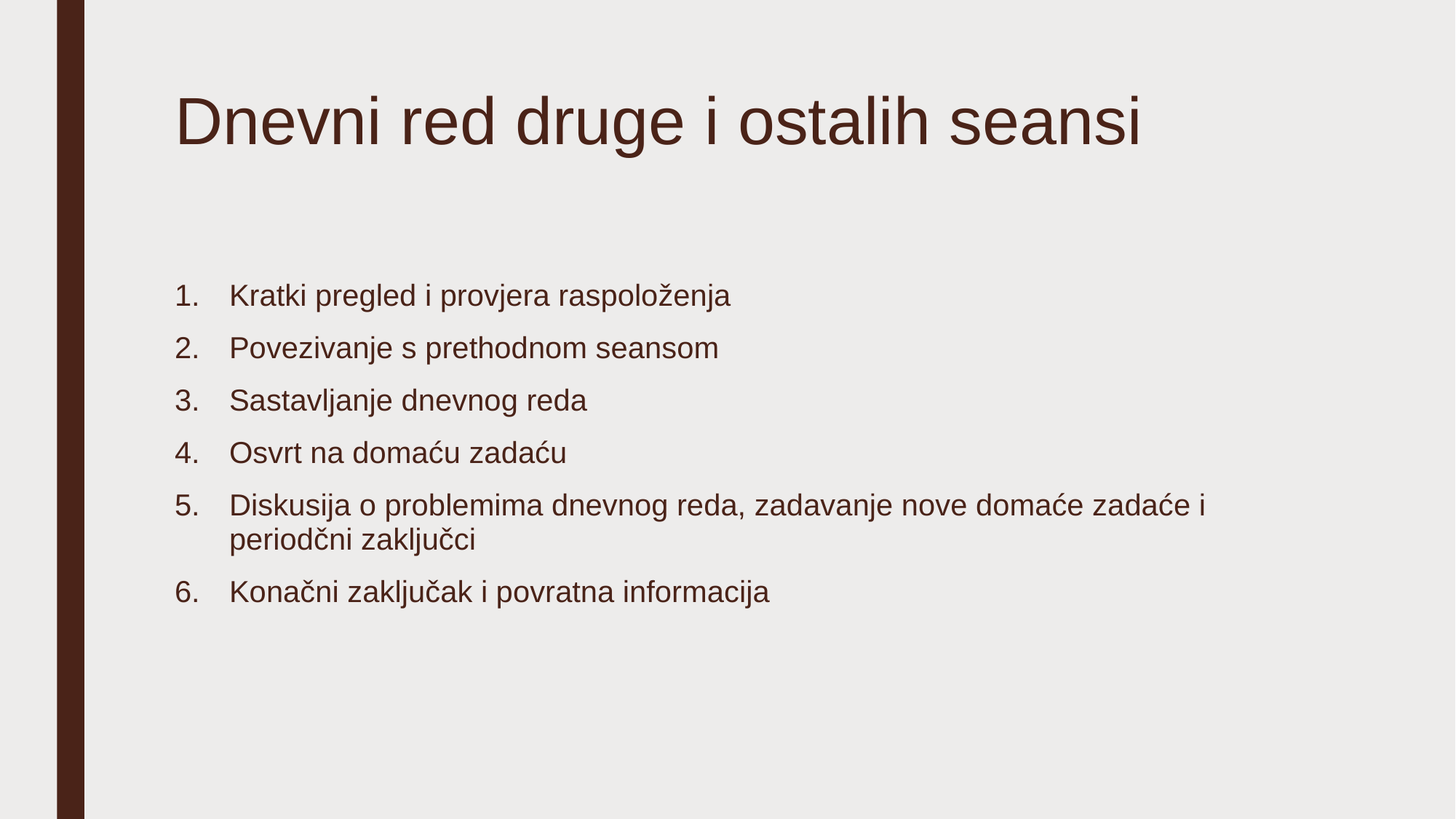

# Dnevni red druge i ostalih seansi
Kratki pregled i provjera raspoloženja
Povezivanje s prethodnom seansom
Sastavljanje dnevnog reda
Osvrt na domaću zadaću
Diskusija o problemima dnevnog reda, zadavanje nove domaće zadaće i periodčni zaključci
Konačni zaključak i povratna informacija